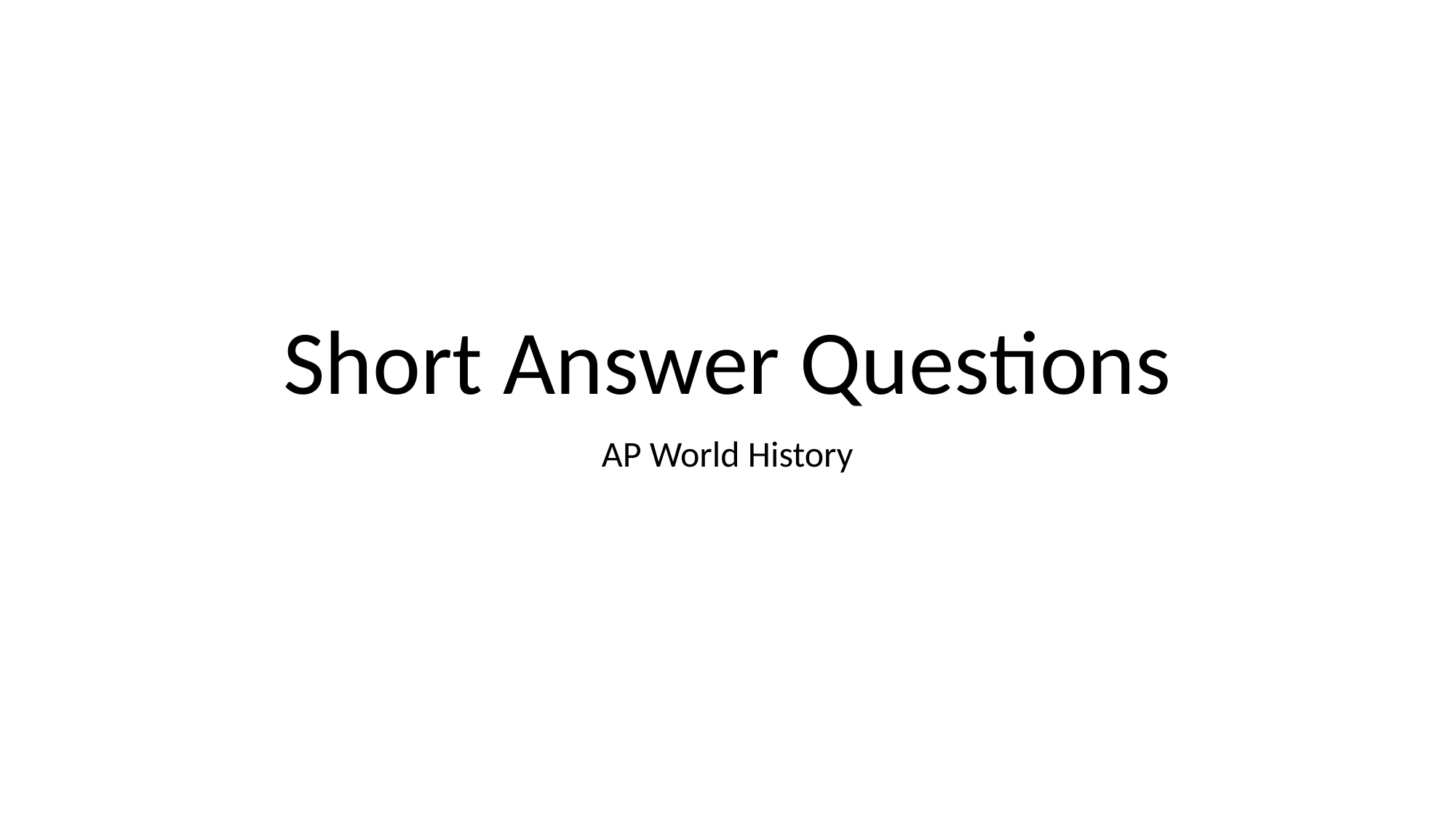

# Short Answer Questions
AP World History